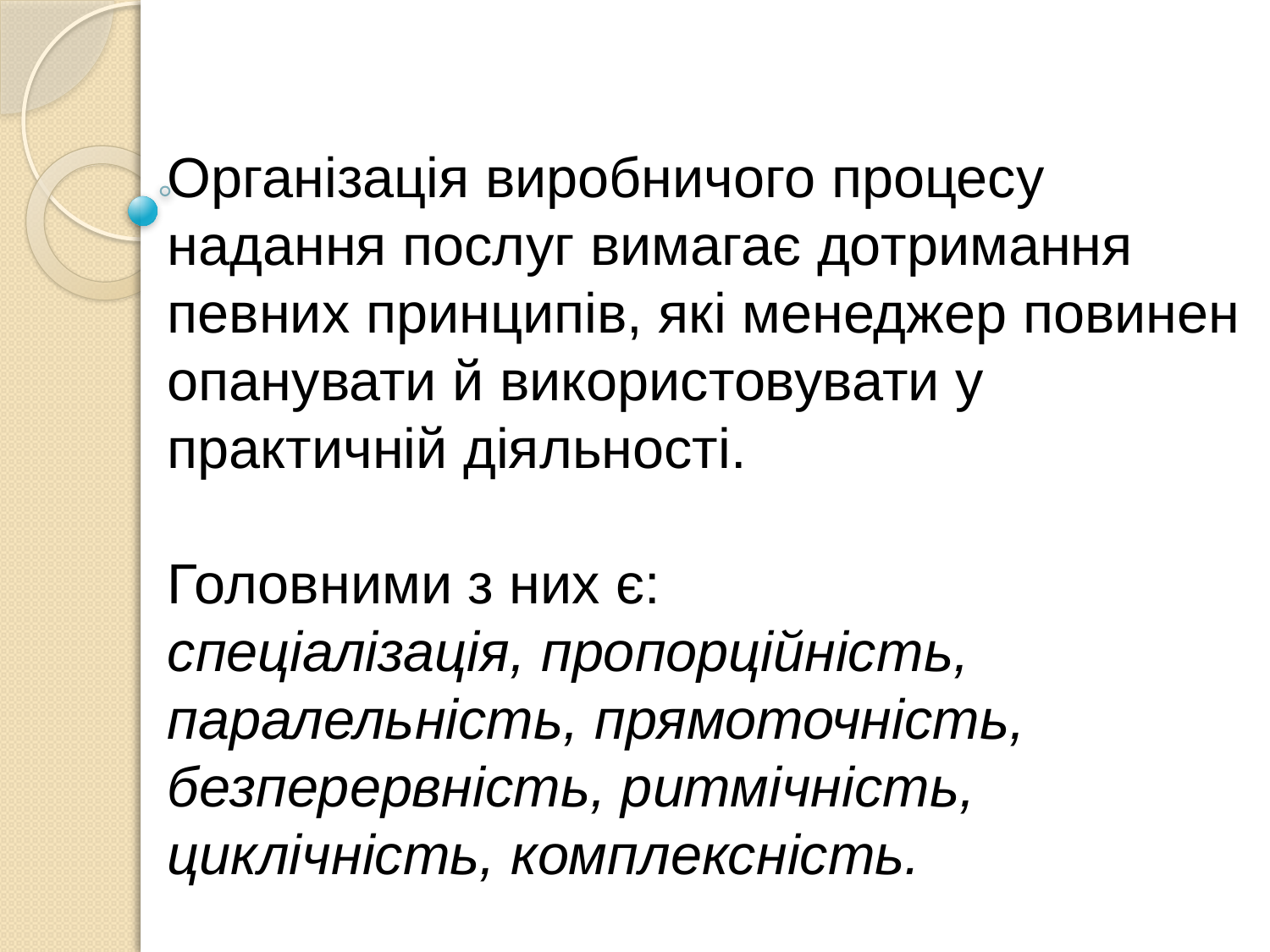

Організація виробничого процесу надання послуг вимагає до­тримання певних принципів, які менеджер повинен опанувати й використовувати у практичній діяльності.

Головними з них є:
спеціалізація, пропорційність, паралельність, прямоточність, безперервність, ритмічність, циклічність, комплексність.